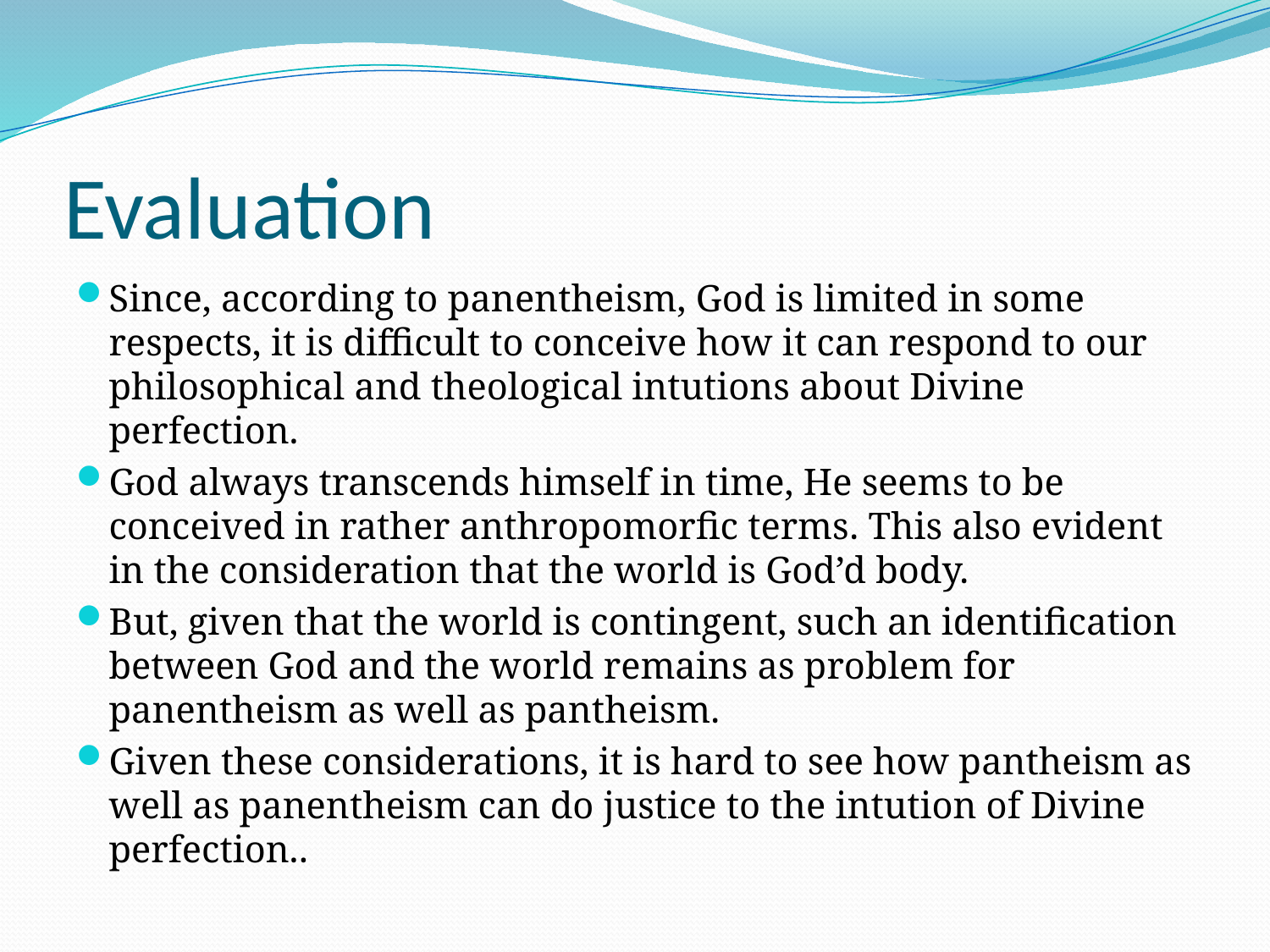

# Evaluation
Since, according to panentheism, God is limited in some respects, it is difficult to conceive how it can respond to our philosophical and theological intutions about Divine perfection.
God always transcends himself in time, He seems to be conceived in rather anthropomorfic terms. This also evident in the consideration that the world is God’d body.
But, given that the world is contingent, such an identification between God and the world remains as problem for panentheism as well as pantheism.
Given these considerations, it is hard to see how pantheism as well as panentheism can do justice to the intution of Divine perfection..